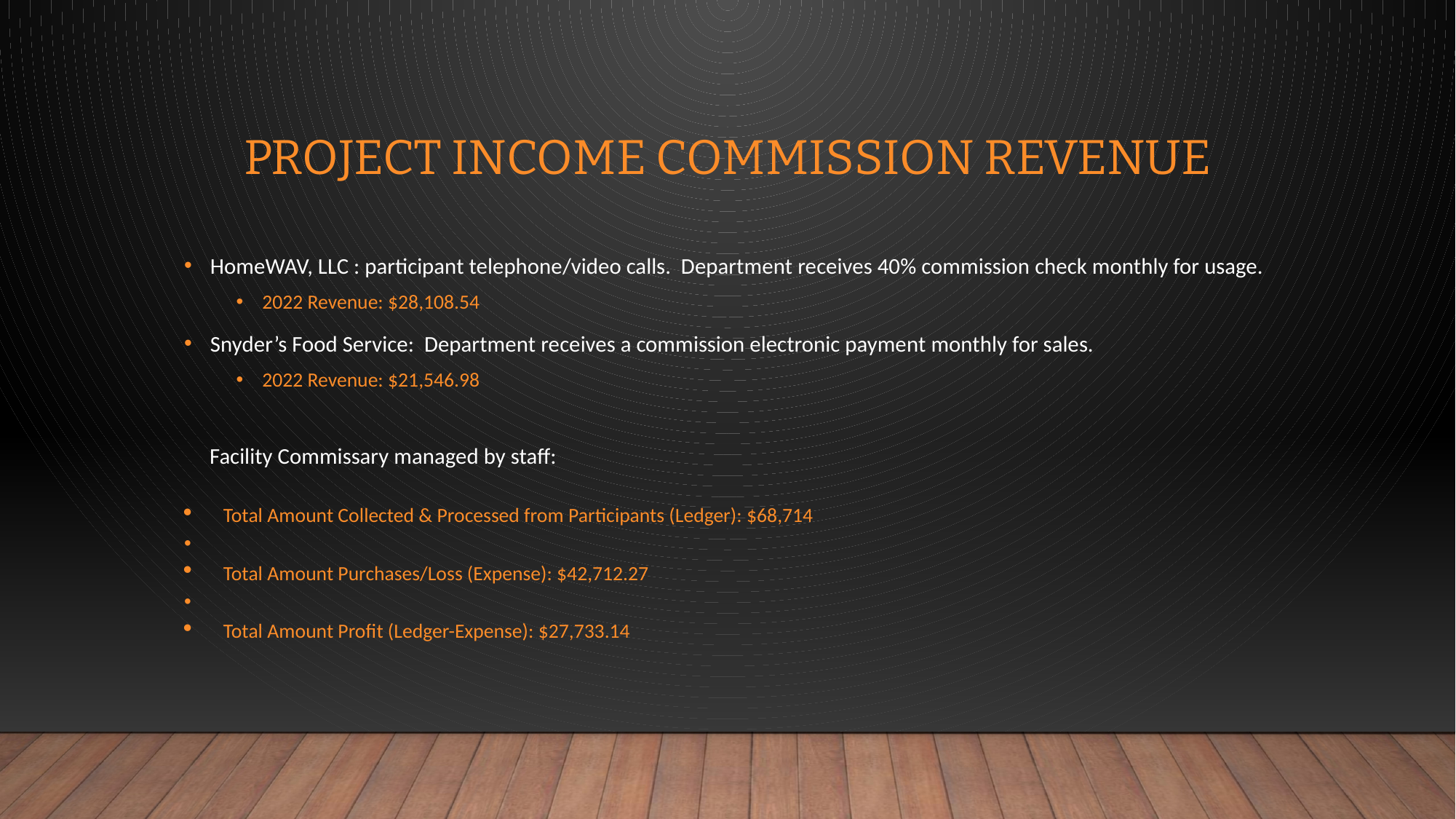

# Project Income Commission Revenue
HomeWAV, LLC : participant telephone/video calls.  Department receives 40% commission check monthly for usage.
2022 Revenue: $28,108.54
Snyder’s Food Service:  Department receives a commission electronic payment monthly for sales.
2022 Revenue: $21,546.98

     Facility Commissary managed by staff:

Total Amount Collected & Processed from Participants (Ledger): $68,714

Total Amount Purchases/Loss (Expense): $42,712.27

Total Amount Profit (Ledger-Expense): $27,733.14